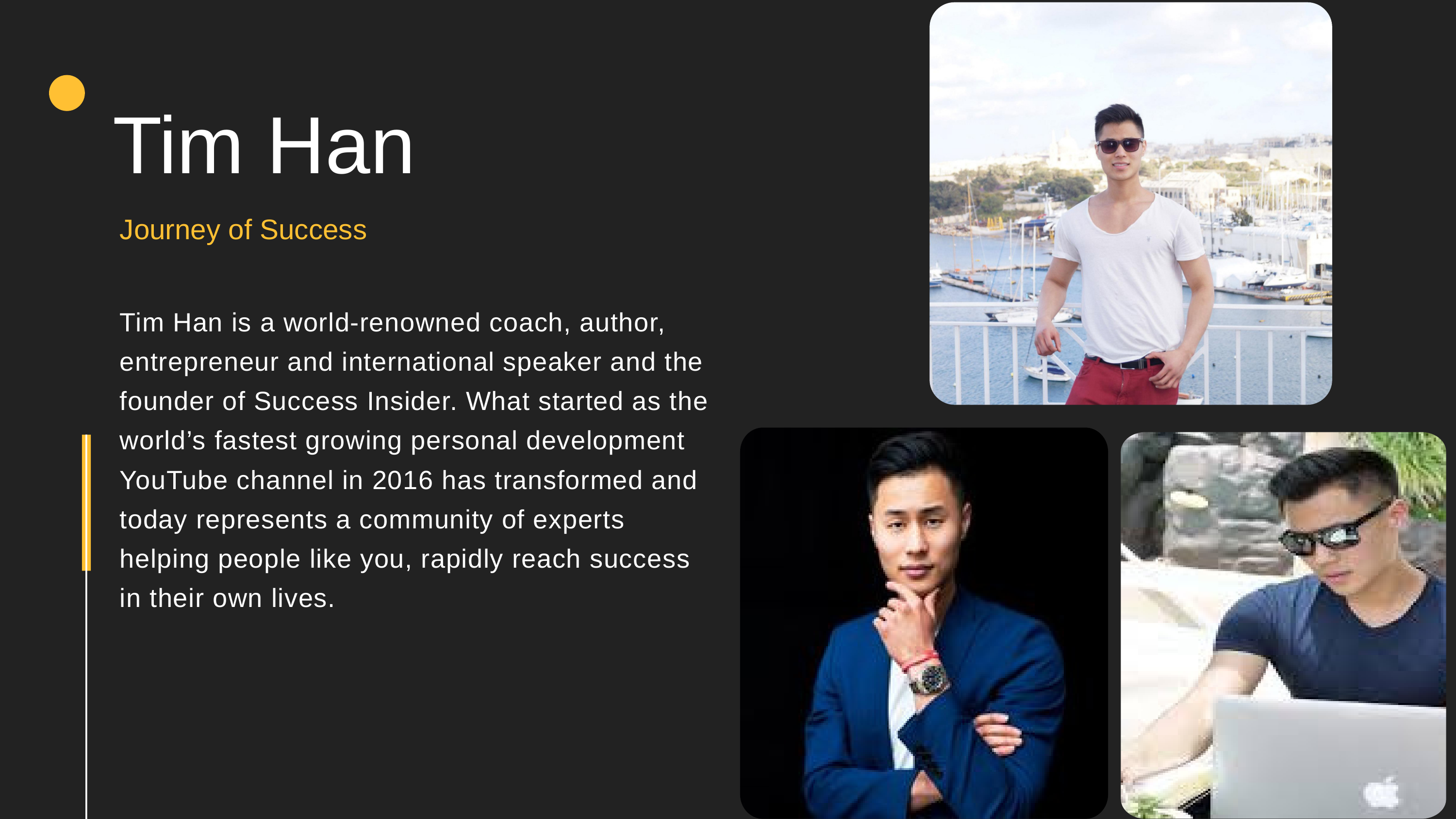

Tim Han
Journey of Success
Tim Han is a world-renowned coach, author, entrepreneur and international speaker and the founder of Success Insider. What started as the world’s fastest growing personal development YouTube channel in 2016 has transformed and today represents a community of experts helping people like you, rapidly reach success in their own lives.